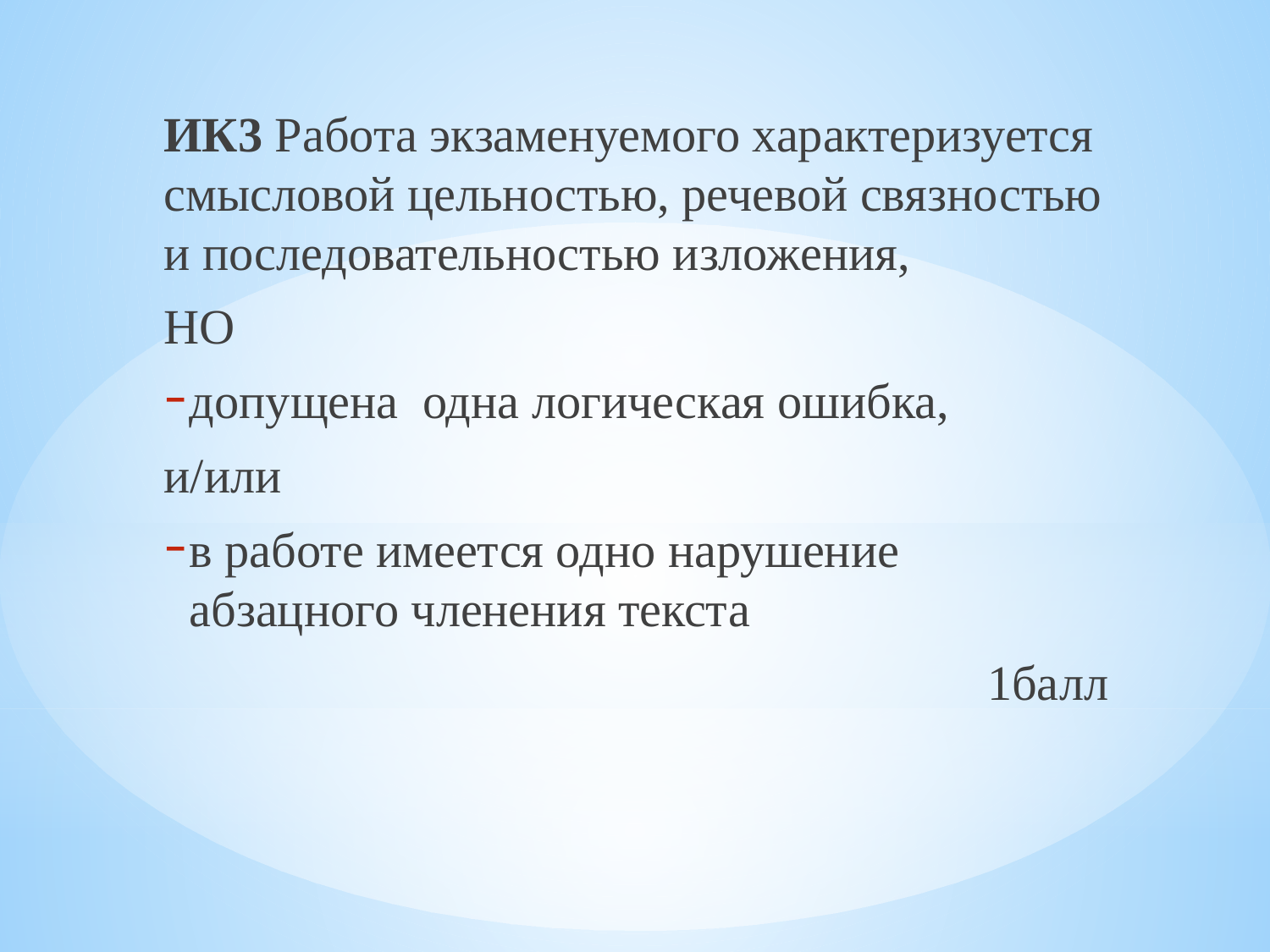

ИК3 Работа экзаменуемого характеризуется смысловой цельностью, речевой связностью и последовательностью изложения,
НО
допущена  одна логическая ошибка,
и/или
в работе имеется одно нарушение абзацного членения текста
1балл